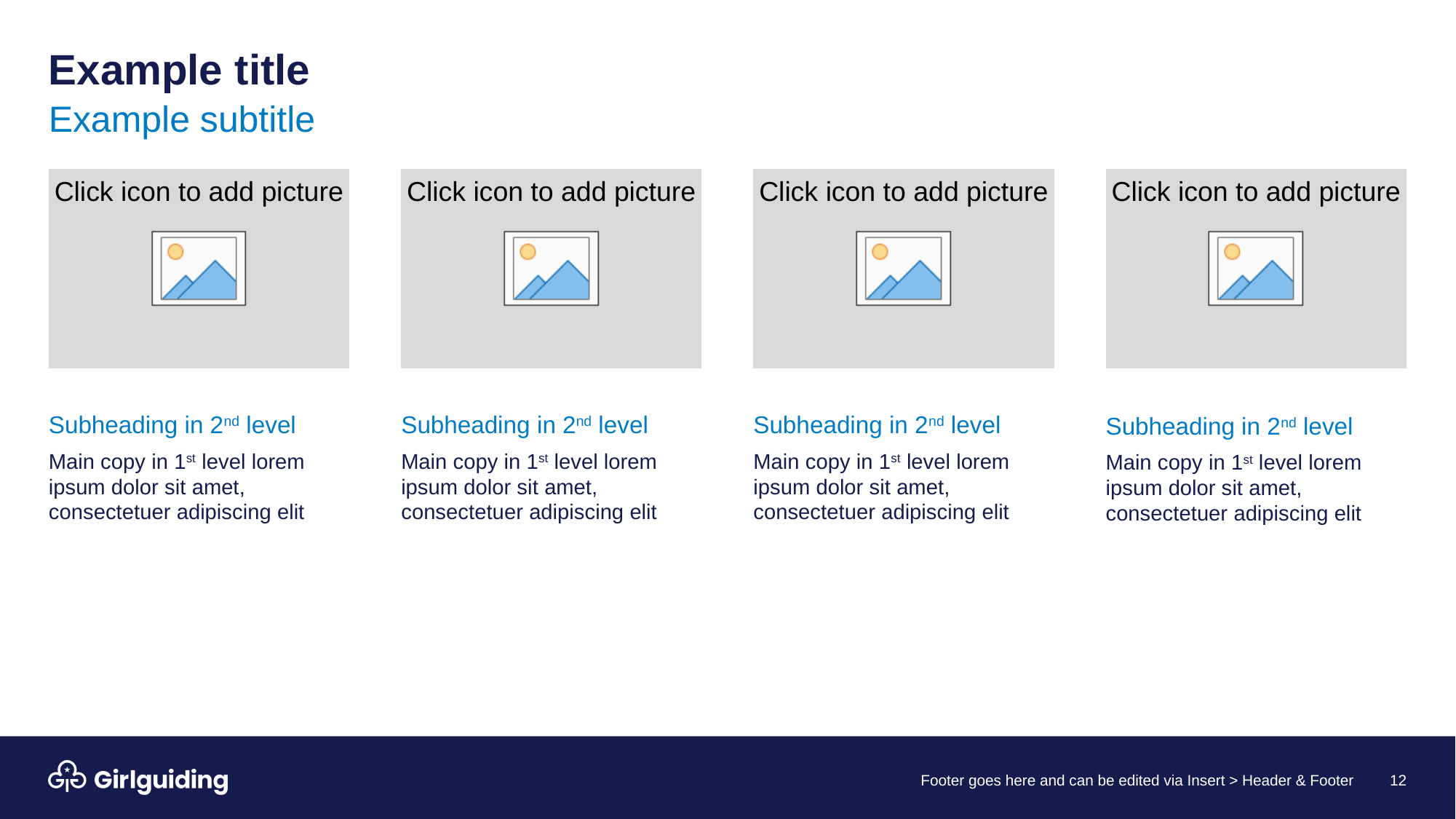

# Example title
Example subtitle

Subheading in 2nd level
Main copy in 1st level lorem ipsum dolor sit amet, consectetuer adipiscing elit
Subheading in 2nd level
Main copy in 1st level lorem ipsum dolor sit amet, consectetuer adipiscing elit
Subheading in 2nd level
Main copy in 1st level lorem ipsum dolor sit amet, consectetuer adipiscing elit
Subheading in 2nd level
Main copy in 1st level lorem ipsum dolor sit amet, consectetuer adipiscing elit
12
Footer goes here and can be edited via Insert > Header & Footer